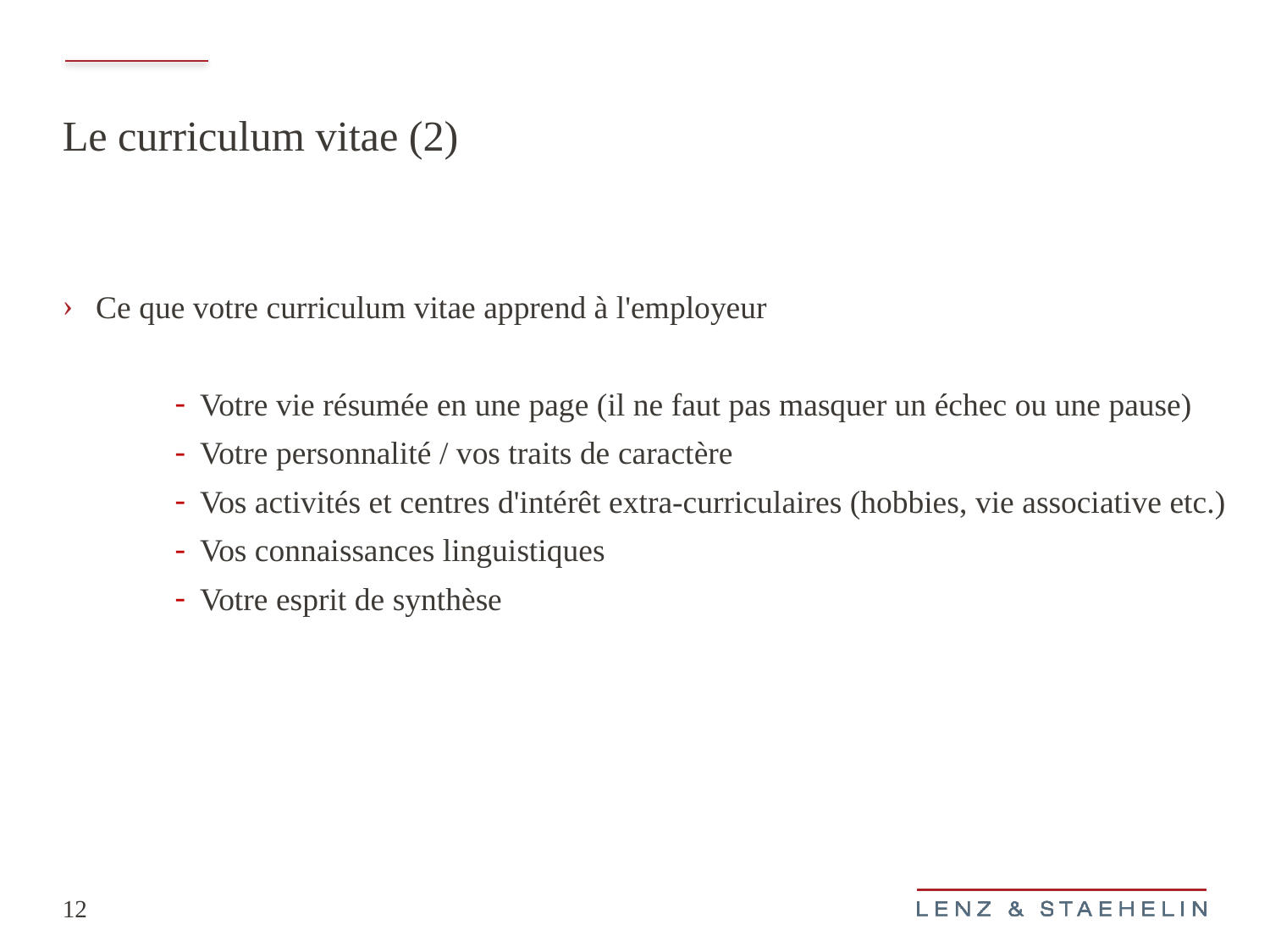

# Le curriculum vitae (2)

 Ce que votre curriculum vitae apprend à l'employeur

Votre vie résumée en une page (il ne faut pas masquer un échec ou une pause)
Votre personnalité / vos traits de caractère
Vos activités et centres d'intérêt extra-curriculaires (hobbies, vie associative etc.)
Vos connaissances linguistiques
Votre esprit de synthèse

12